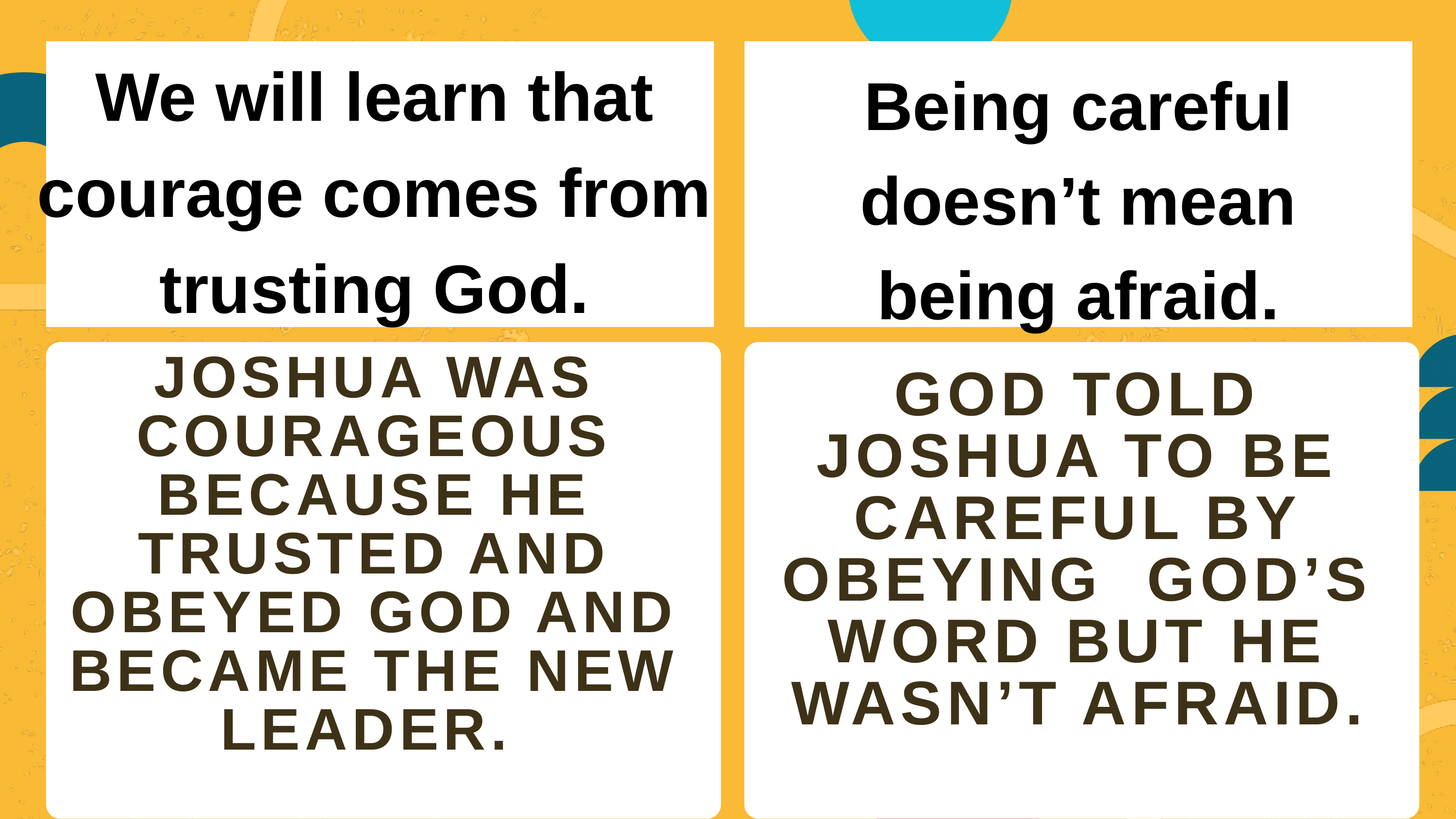

We will learn that courage comes from trusting God.

Being careful doesn’t mean being afraid.

JOSHUA WAS COURAGEOUS BECAUSE HE TRUSTED AND OBEYED GOD AND BECAME THE NEW LEADER.
GOD TOLD JOSHUA TO BE CAREFUL BY OBEYING  GOD’S WORD BUT HE WASN’T AFRAID.